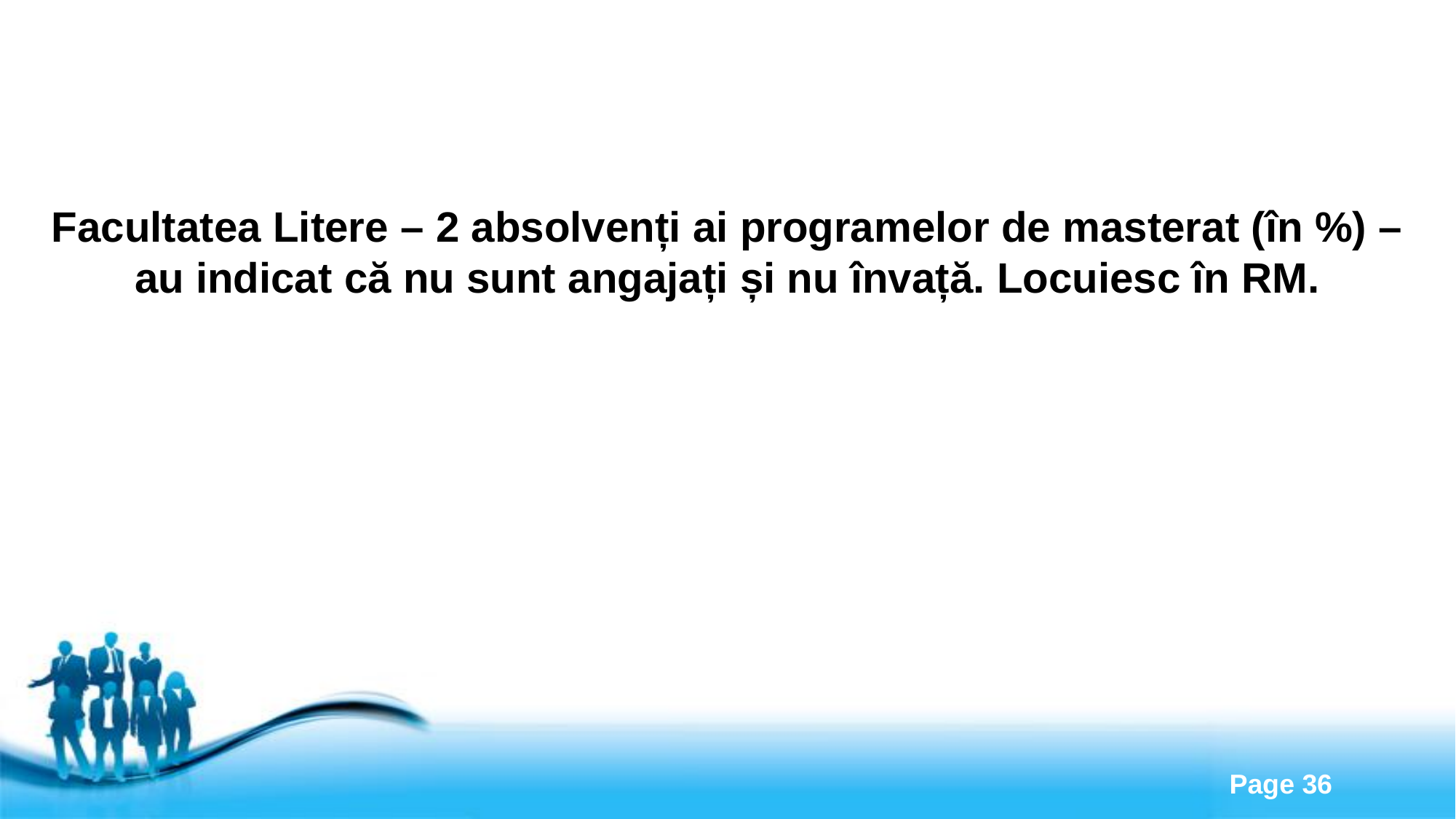

# Facultatea Litere – 2 absolvenți ai programelor de masterat (în %) – au indicat că nu sunt angajați și nu învață. Locuiesc în RM.